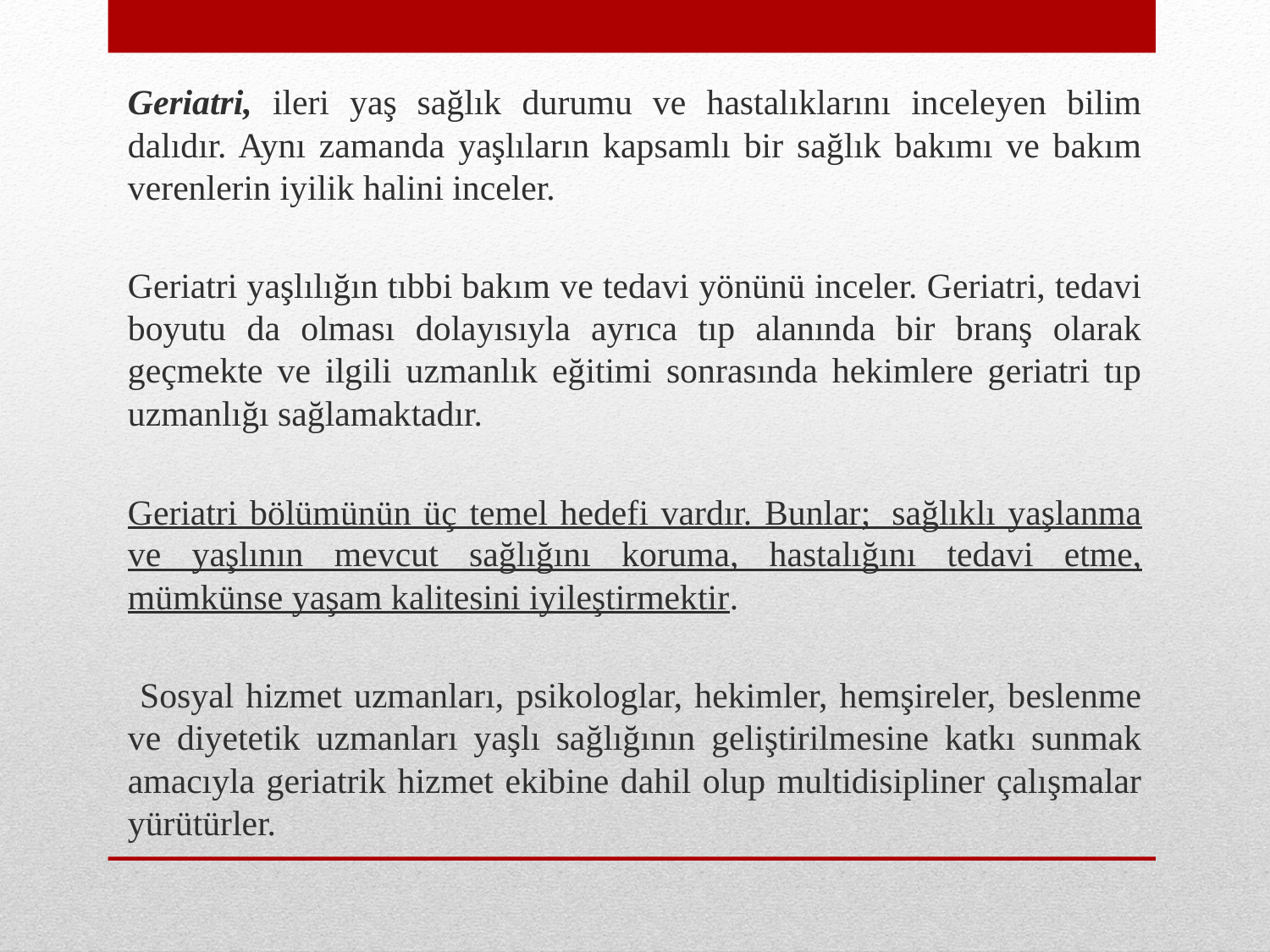

Geriatri, ileri yaş sağlık durumu ve hastalıklarını inceleyen bilim dalıdır. Aynı zamanda yaşlıların kapsamlı bir sağlık bakımı ve bakım verenlerin iyilik halini inceler.

Geriatri yaşlılığın tıbbi bakım ve tedavi yönünü inceler. Geriatri, tedavi boyutu da olması dolayısıyla ayrıca tıp alanında bir branş olarak geçmekte ve ilgili uzmanlık eğitimi sonrasında hekimlere geriatri tıp uzmanlığı sağlamaktadır.

Geriatri bölümünün üç temel hedefi vardır. Bunlar;  sağlıklı yaşlanma ve yaşlının mevcut sağlığını koruma, hastalığını tedavi etme, mümkünse yaşam kalitesini iyileştirmektir.

 Sosyal hizmet uzmanları, psikologlar, hekimler, hemşireler, beslenme ve diyetetik uzmanları yaşlı sağlığının geliştirilmesine katkı sunmak amacıyla geriatrik hizmet ekibine dahil olup multidisipliner çalışmalar yürütürler.